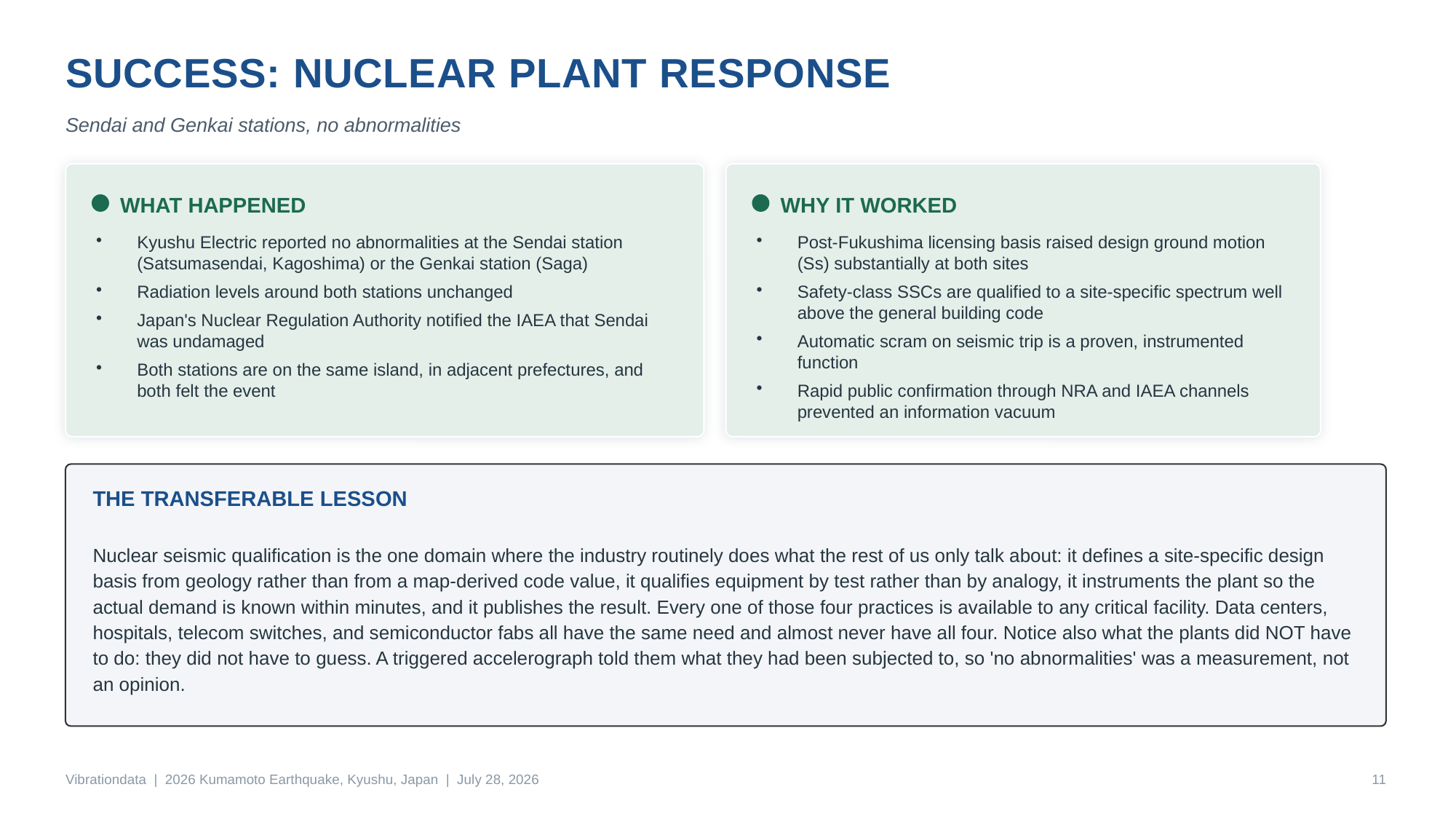

SUCCESS: NUCLEAR PLANT RESPONSE
Sendai and Genkai stations, no abnormalities

WHAT HAPPENED
WHY IT WORKED

Kyushu Electric reported no abnormalities at the Sendai station (Satsumasendai, Kagoshima) or the Genkai station (Saga)
Radiation levels around both stations unchanged
Japan's Nuclear Regulation Authority notified the IAEA that Sendai was undamaged
Both stations are on the same island, in adjacent prefectures, and both felt the event
Post-Fukushima licensing basis raised design ground motion (Ss) substantially at both sites
Safety-class SSCs are qualified to a site-specific spectrum well above the general building code
Automatic scram on seismic trip is a proven, instrumented function
Rapid public confirmation through NRA and IAEA channels prevented an information vacuum

THE TRANSFERABLE LESSON
Nuclear seismic qualification is the one domain where the industry routinely does what the rest of us only talk about: it defines a site-specific design basis from geology rather than from a map-derived code value, it qualifies equipment by test rather than by analogy, it instruments the plant so the actual demand is known within minutes, and it publishes the result. Every one of those four practices is available to any critical facility. Data centers, hospitals, telecom switches, and semiconductor fabs all have the same need and almost never have all four. Notice also what the plants did NOT have to do: they did not have to guess. A triggered accelerograph told them what they had been subjected to, so 'no abnormalities' was a measurement, not an opinion.
Vibrationdata  |  2026 Kumamoto Earthquake, Kyushu, Japan  |  July 28, 2026
11